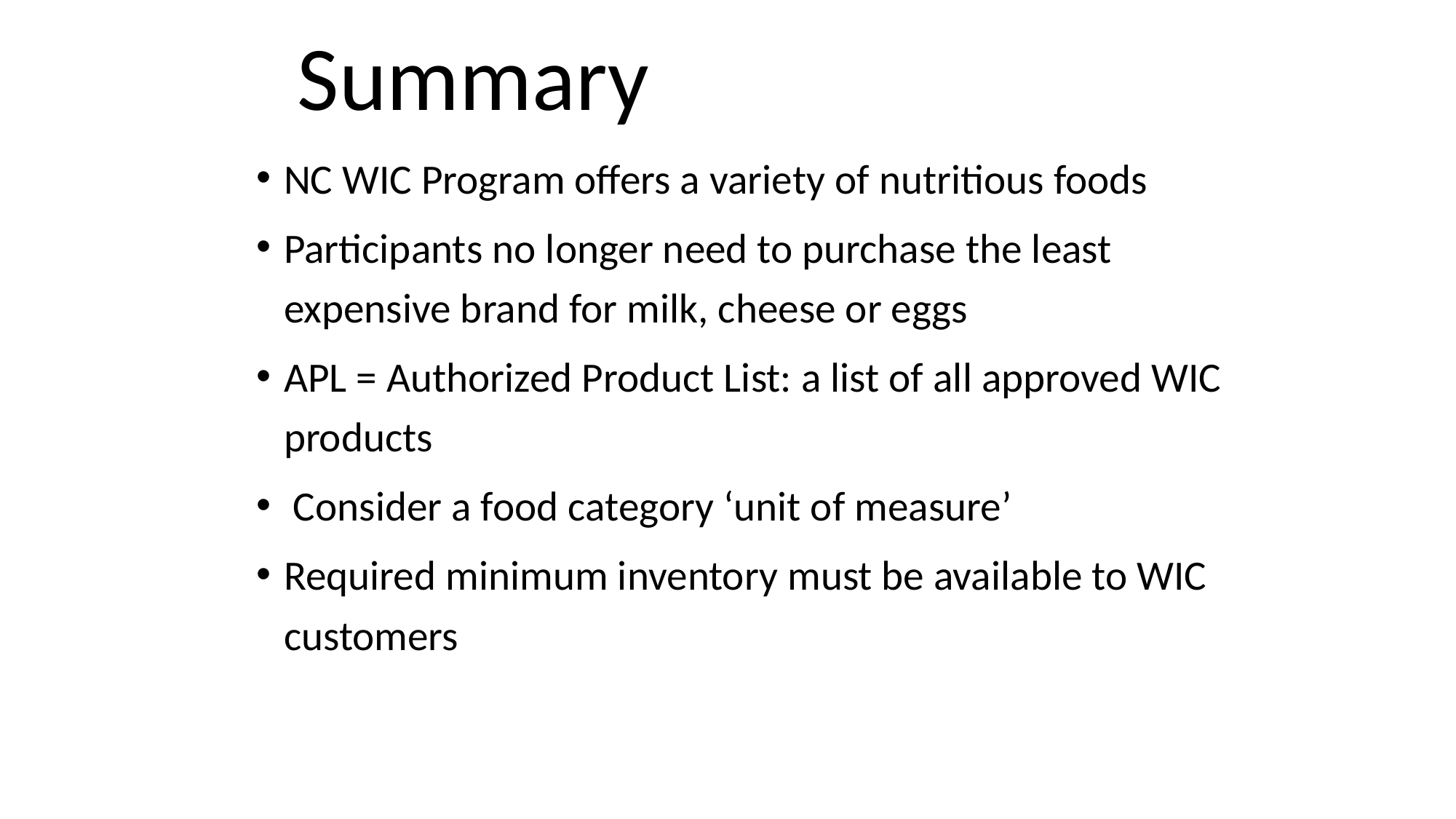

# Summary
NC WIC Program offers a variety of nutritious foods
Participants no longer need to purchase the least expensive brand for milk, cheese or eggs
APL = Authorized Product List: a list of all approved WIC products
 Consider a food category ‘unit of measure’
Required minimum inventory must be available to WIC customers